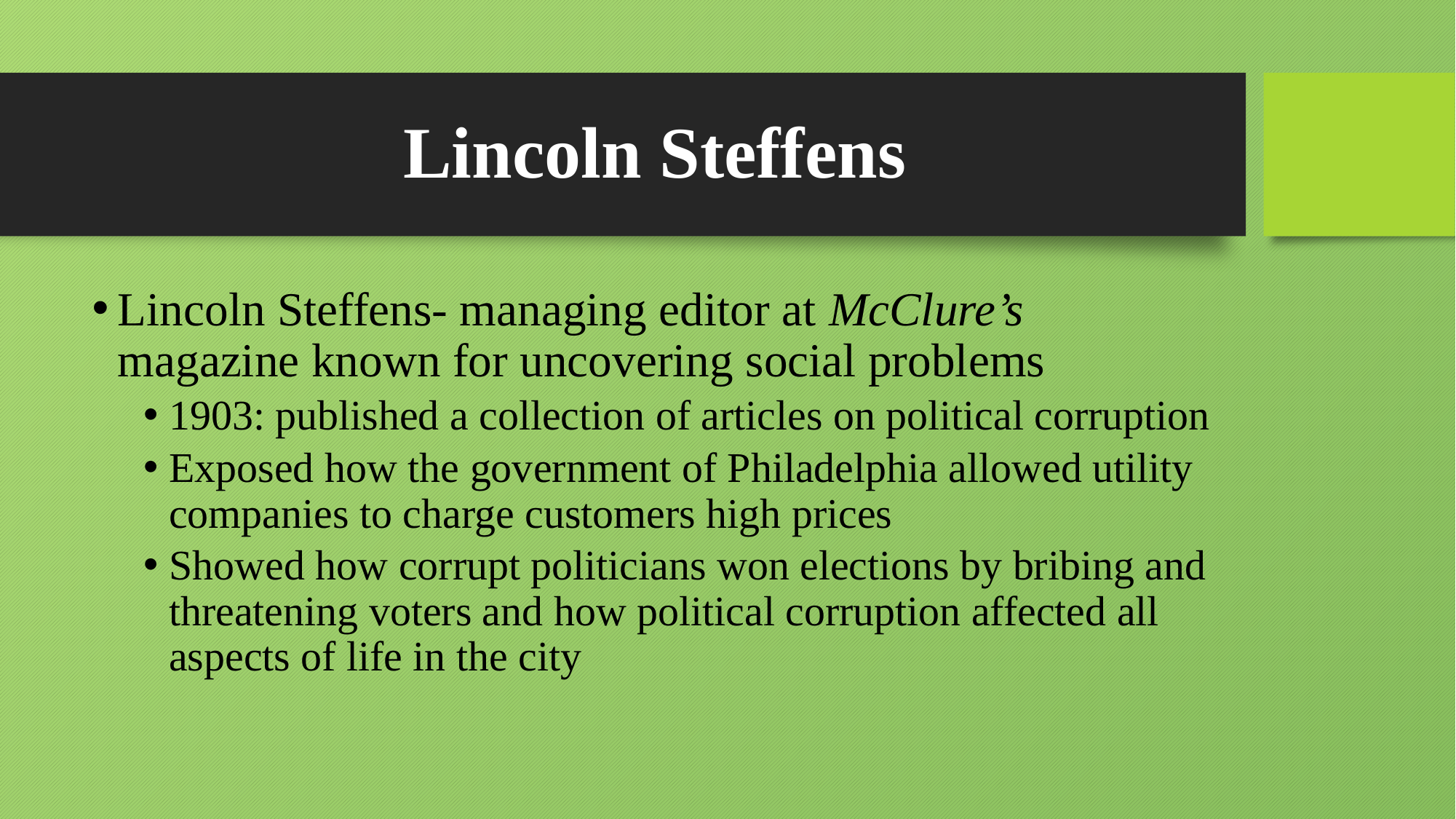

# Lincoln Steffens
Lincoln Steffens- managing editor at McClure’s magazine known for uncovering social problems
1903: published a collection of articles on political corruption
Exposed how the government of Philadelphia allowed utility companies to charge customers high prices
Showed how corrupt politicians won elections by bribing and threatening voters and how political corruption affected all aspects of life in the city